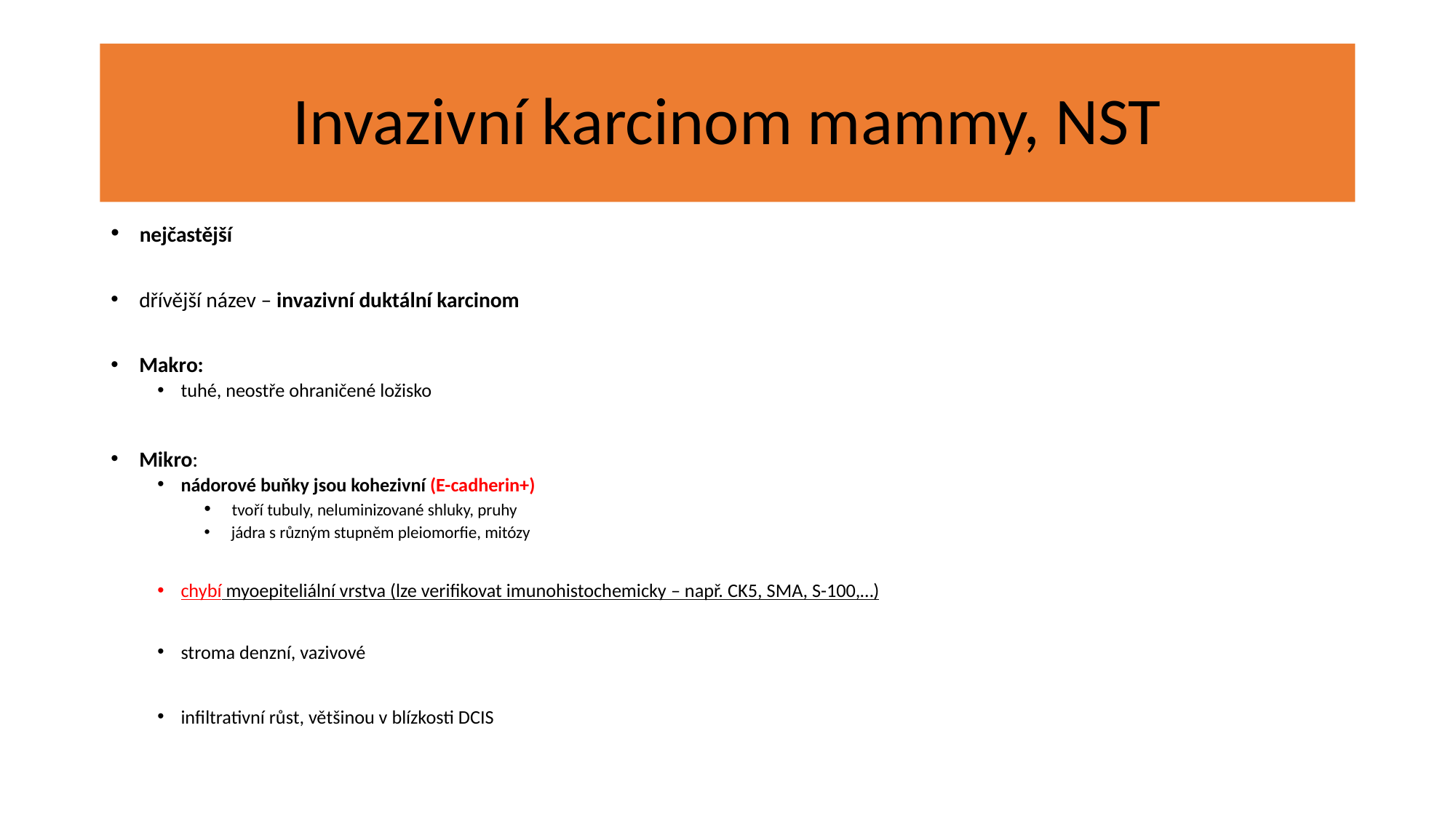

# Invazivní karcinom mammy, NST
 nejčastější

 dřívější název – invazivní duktální karcinom

 Makro:
tuhé, neostře ohraničené ložisko

 Mikro:
nádorové buňky jsou kohezivní (E-cadherin+)
 tvoří tubuly, neluminizované shluky, pruhy
 jádra s různým stupněm pleiomorfie, mitózy

chybí myoepiteliální vrstva (lze verifikovat imunohistochemicky – např. CK5, SMA, S-100,…)

stroma denzní, vazivové

infiltrativní růst, většinou v blízkosti DCIS